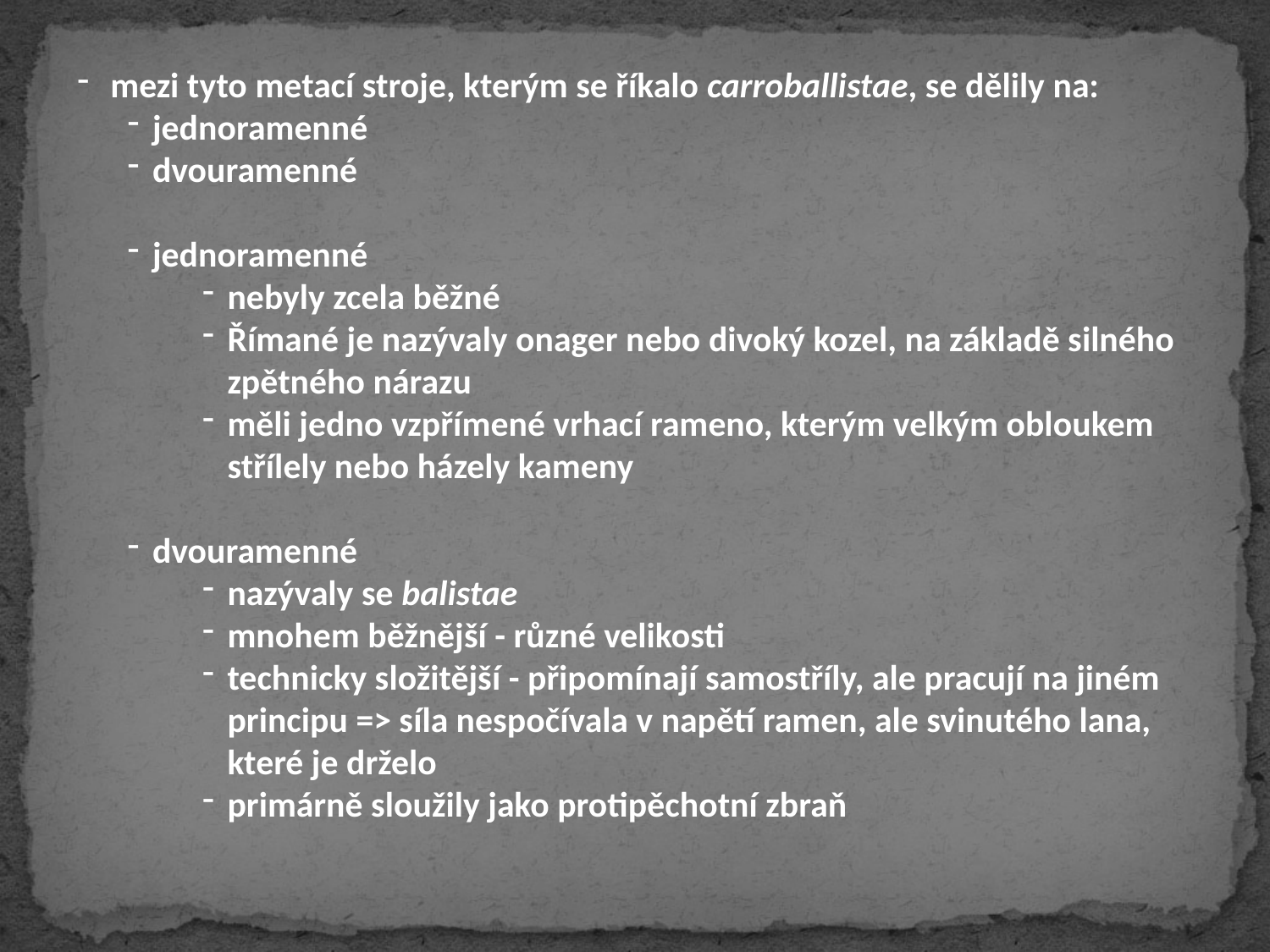

mezi tyto metací stroje, kterým se říkalo carroballistae, se dělily na:
jednoramenné
dvouramenné

jednoramenné
nebyly zcela běžné
Římané je nazývaly onager nebo divoký kozel, na základě silného zpětného nárazu
měli jedno vzpřímené vrhací rameno, kterým velkým obloukem střílely nebo házely kameny

dvouramenné
nazývaly se balistae
mnohem běžnější - různé velikosti
technicky složitější - připomínají samostříly, ale pracují na jiném principu => síla nespočívala v napětí ramen, ale svinutého lana, které je drželo
primárně sloužily jako protipěchotní zbraň